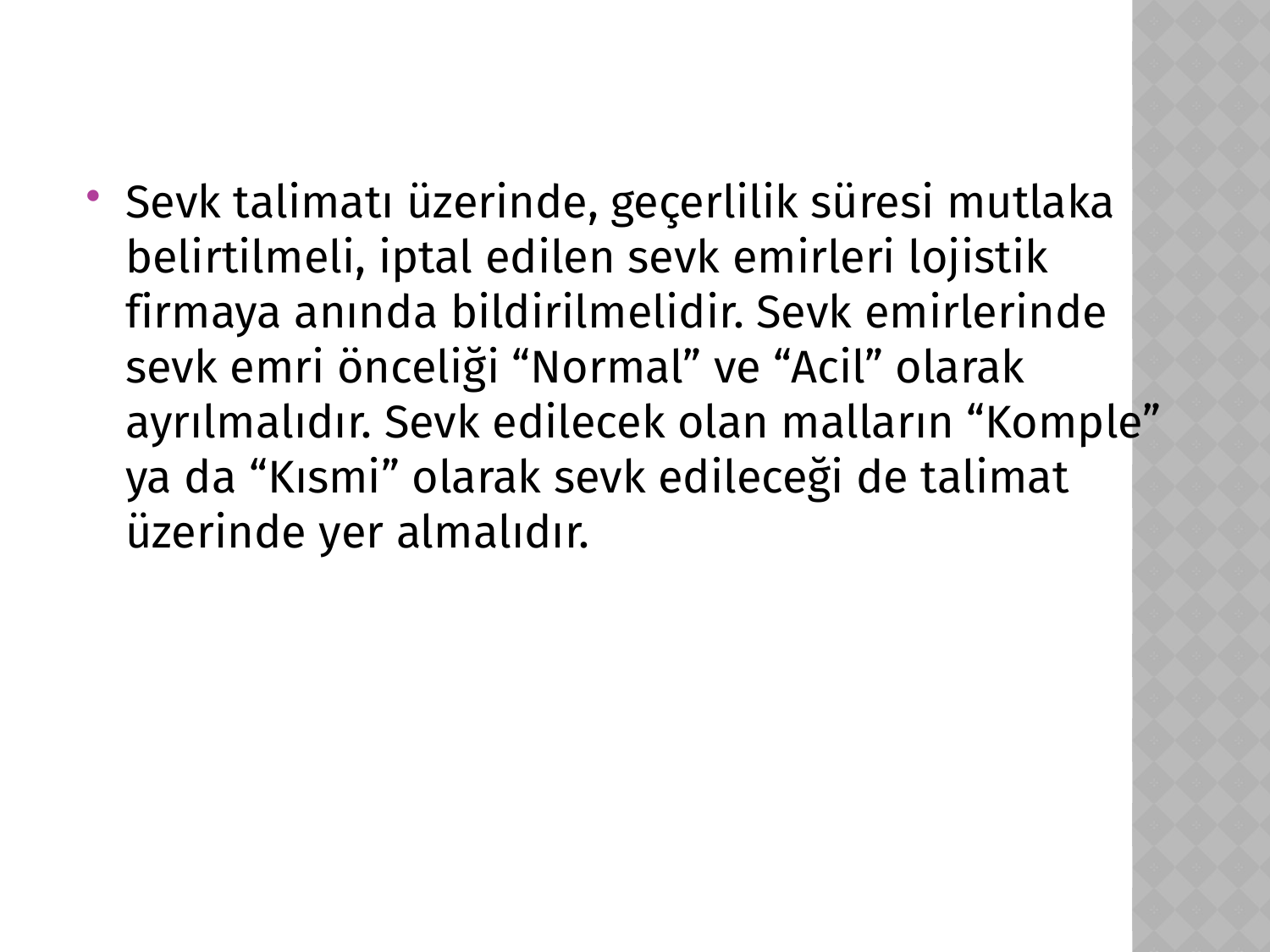

Sevk talimatı üzerinde, geçerlilik süresi mutlaka belirtilmeli, iptal edilen sevk emirleri lojistik firmaya anında bildirilmelidir. Sevk emirlerinde sevk emri önceliği “Normal” ve “Acil” olarak ayrılmalıdır. Sevk edilecek olan malların “Komple” ya da “Kısmi” olarak sevk edileceği de talimat üzerinde yer almalıdır.